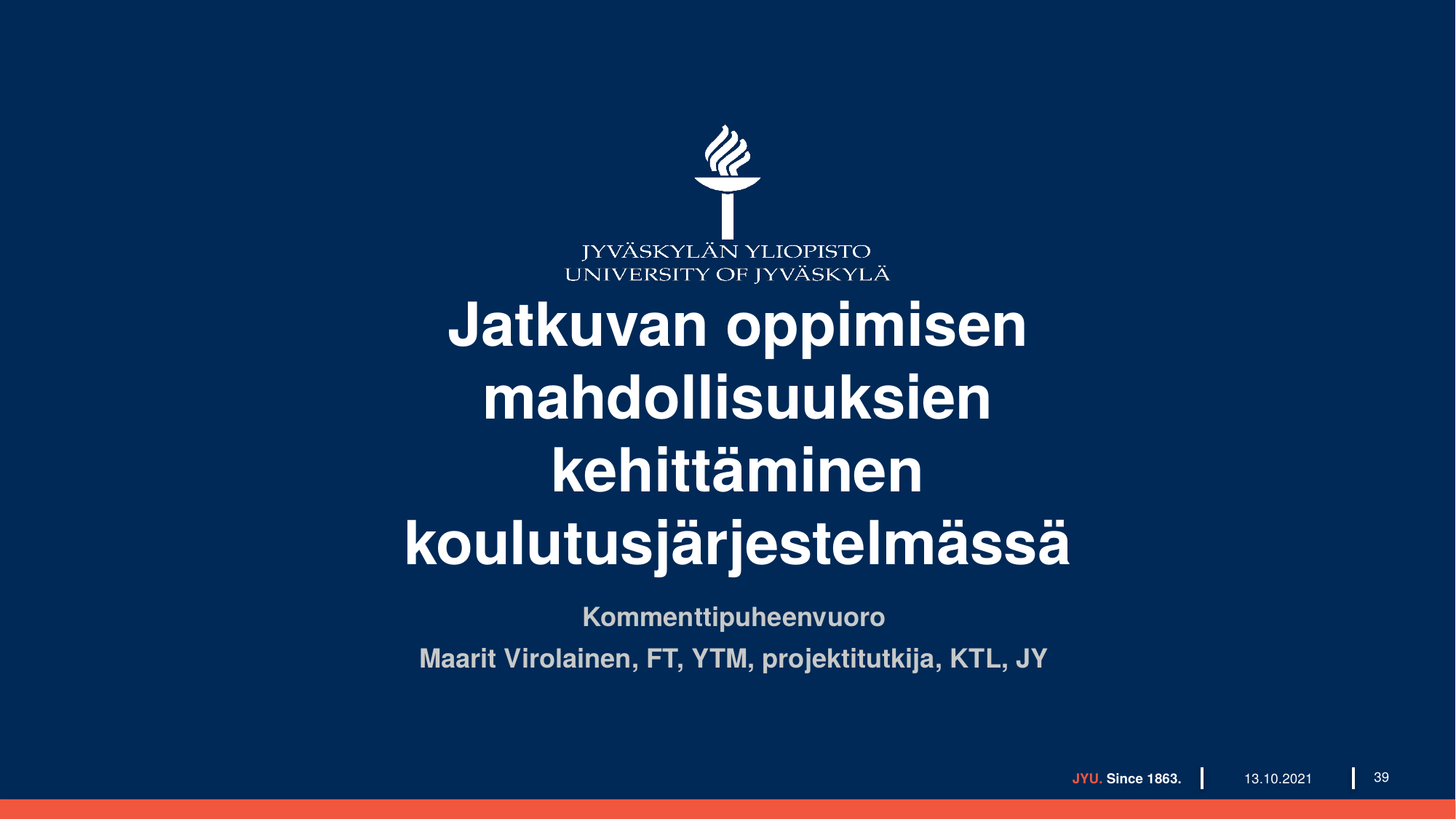

# Jatkuvan oppimisen mahdollisuuksien kehittäminen koulutusjärjestelmässä
Kommenttipuheenvuoro
Maarit Virolainen, FT, YTM, projektitutkija, KTL, JY

13.10.2021
JYU. Since 1863.
39